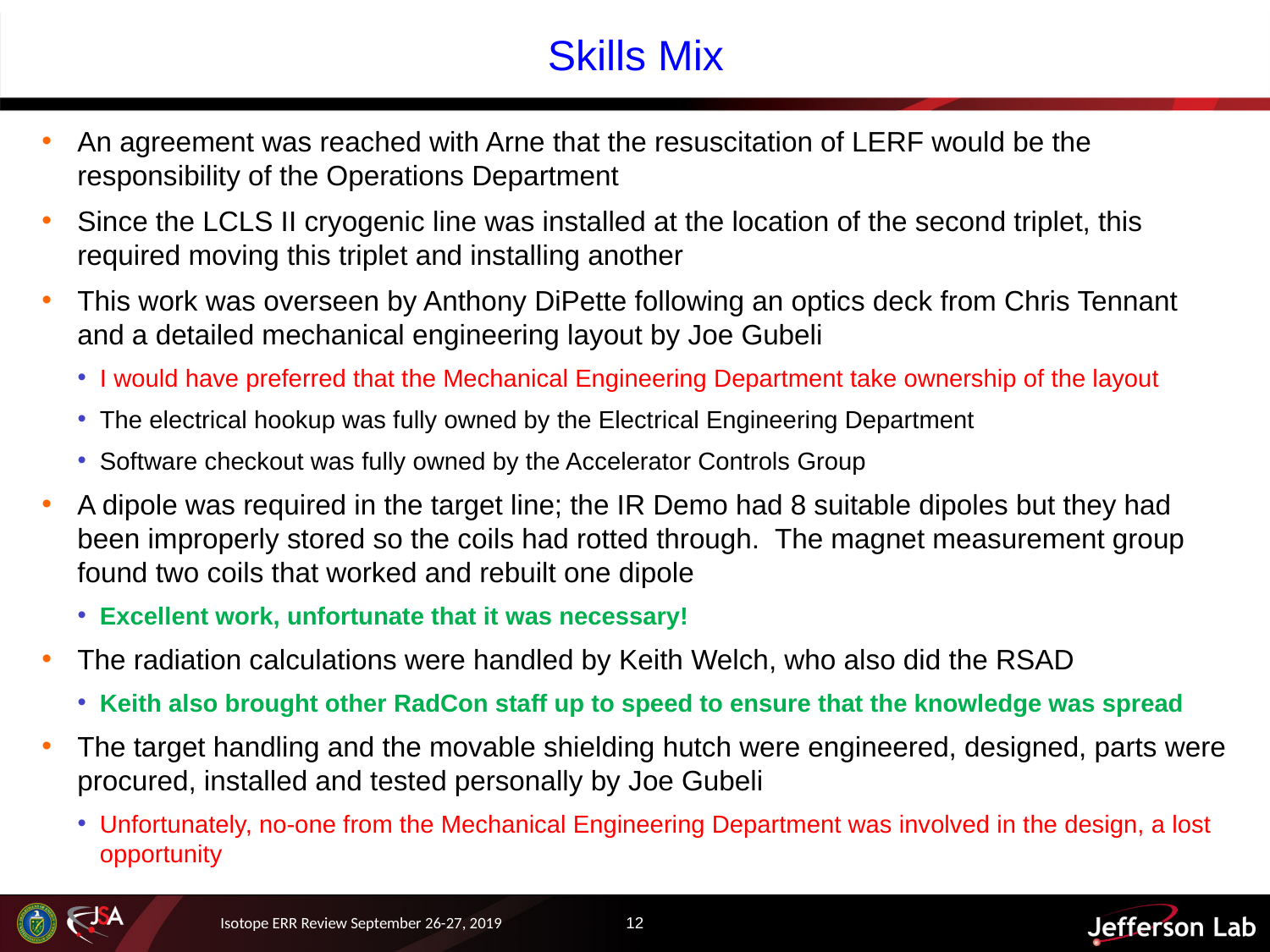

# Skills Mix
An agreement was reached with Arne that the resuscitation of LERF would be the responsibility of the Operations Department
Since the LCLS II cryogenic line was installed at the location of the second triplet, this required moving this triplet and installing another
This work was overseen by Anthony DiPette following an optics deck from Chris Tennant and a detailed mechanical engineering layout by Joe Gubeli
I would have preferred that the Mechanical Engineering Department take ownership of the layout
The electrical hookup was fully owned by the Electrical Engineering Department
Software checkout was fully owned by the Accelerator Controls Group
A dipole was required in the target line; the IR Demo had 8 suitable dipoles but they had been improperly stored so the coils had rotted through.  The magnet measurement group found two coils that worked and rebuilt one dipole
Excellent work, unfortunate that it was necessary!
The radiation calculations were handled by Keith Welch, who also did the RSAD
Keith also brought other RadCon staff up to speed to ensure that the knowledge was spread
The target handling and the movable shielding hutch were engineered, designed, parts were procured, installed and tested personally by Joe Gubeli
Unfortunately, no-one from the Mechanical Engineering Department was involved in the design, a lost opportunity
Isotope ERR Review September 26-27, 2019
12